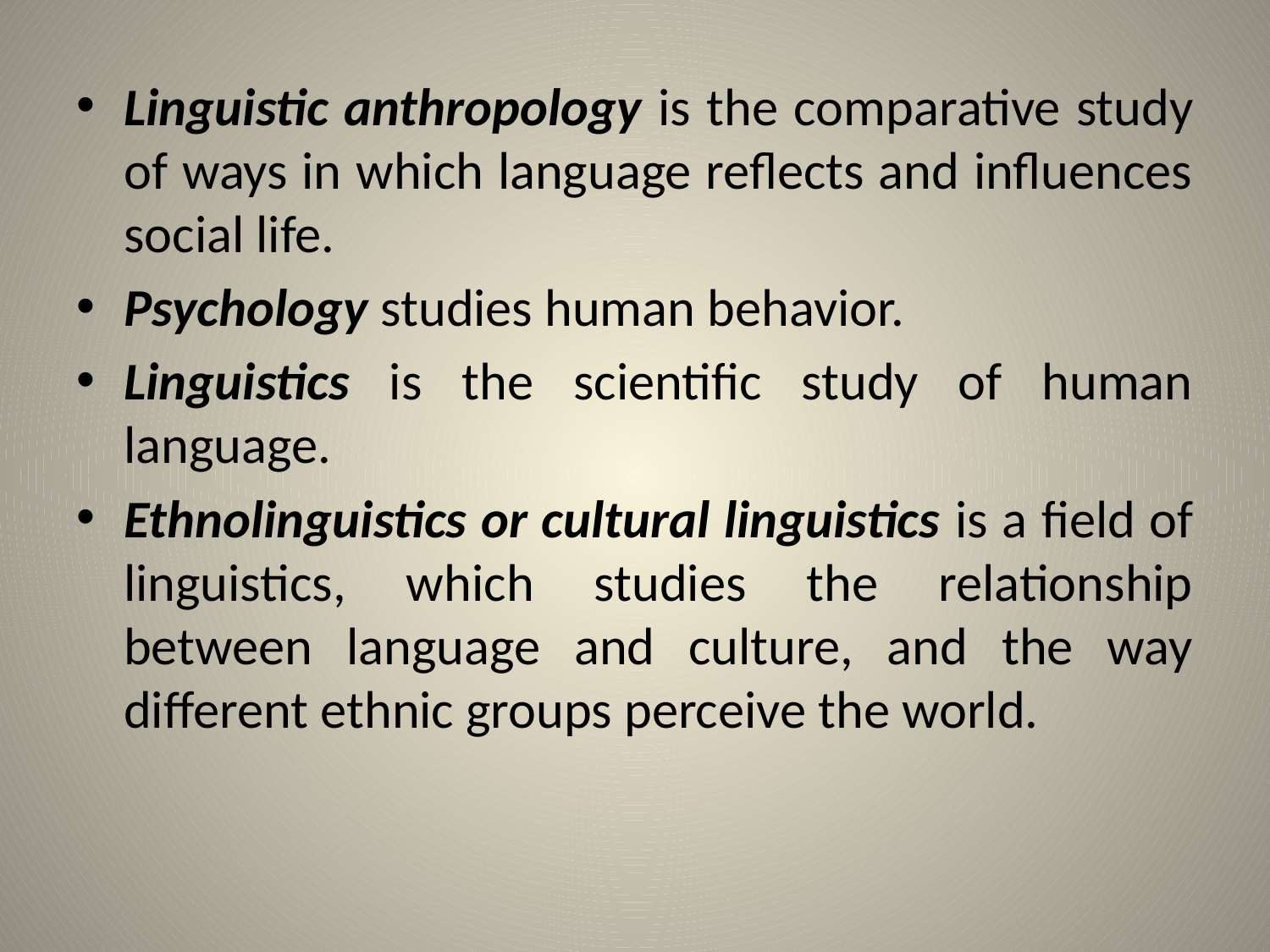

#
Linguistic anthropology is the comparative study of ways in which language reflects and influences social life.
Psychology studies human behavior.
Linguistics is the scientific study of human language.
Ethnolinguistics or cultural linguistics is a field of linguistics, which studies the relationship between language and culture, and the way different ethnic groups perceive the world.